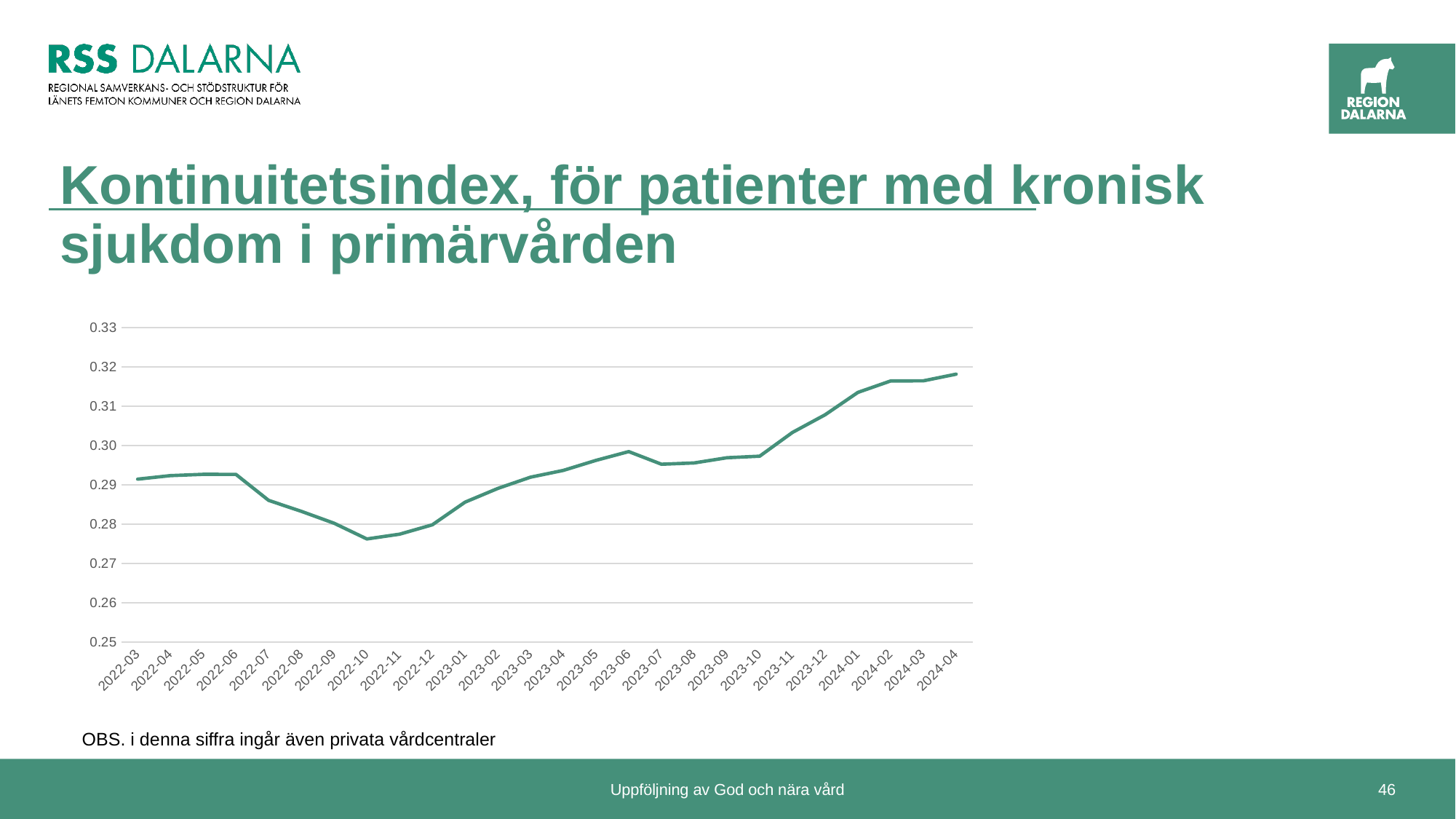

# Kontinuitetsindex, för patienter med kronisk sjukdom i primärvården

### Chart

| Category | Summa |
|---|---|
| 2022-03 | 0.2914432122389296 |
| 2022-04 | 0.29234631680859285 |
| 2022-05 | 0.2926689113172852 |
| 2022-06 | 0.29266177516538905 |
| 2022-07 | 0.28604280162793644 |
| 2022-08 | 0.2832341255227457 |
| 2022-09 | 0.2802144258209589 |
| 2022-10 | 0.27621634921191146 |
| 2022-11 | 0.27742615965275363 |
| 2022-12 | 0.27982009287829596 |
| 2023-01 | 0.2855933389087302 |
| 2023-02 | 0.2890756735662484 |
| 2023-03 | 0.29195017319175215 |
| 2023-04 | 0.293665550511861 |
| 2023-05 | 0.29622803079880194 |
| 2023-06 | 0.2984561916278502 |
| 2023-07 | 0.2952392280490544 |
| 2023-08 | 0.2955711314710371 |
| 2023-09 | 0.29688927433926177 |
| 2023-10 | 0.29728493343651474 |
| 2023-11 | 0.3033220616435466 |
| 2023-12 | 0.30783075658339504 |
| 2024-01 | 0.31351822521162714 |
| 2024-02 | 0.31642566811680856 |
| 2024-03 | 0.31645779513531613 |
| 2024-04 | 0.3181629365799748 |
OBS. i denna siffra ingår även privata vårdcentraler
Uppföljning av God och nära vård
46